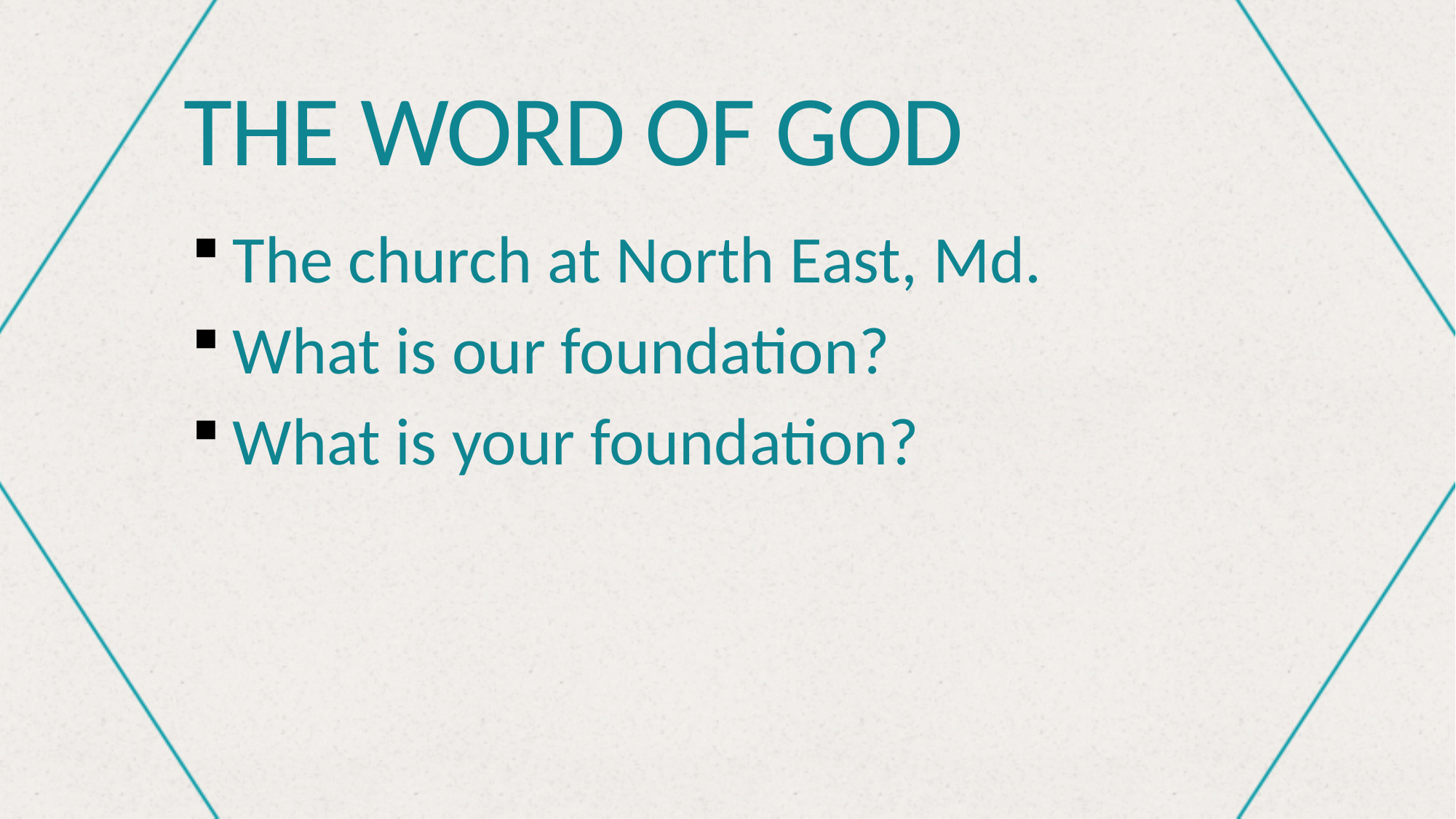

# THE WORD OF GOD
The church at North East, Md.
What is our foundation?
What is your foundation?